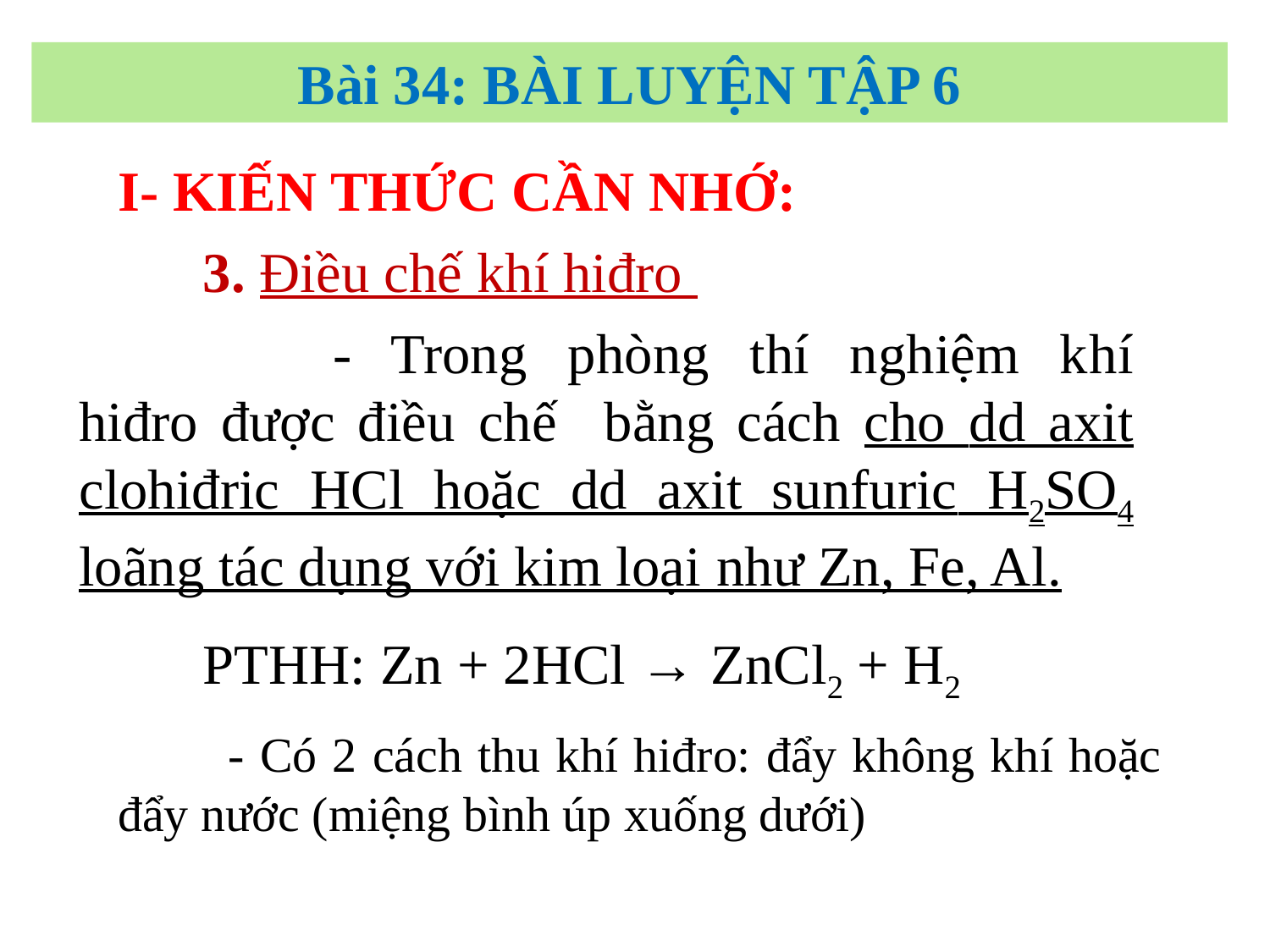

Bài 34: BÀI LUYỆN TẬP 6
I- KIẾN THỨC CẦN NHỚ:

	3. Điều chế khí hiđro

		- Trong phòng thí nghiệm khí hiđro được điều chế  bằng cách cho dd axit clohiđric HCl hoặc dd axit sunfuric H2SO4 loãng tác dụng với kim loại như Zn, Fe, Al.

PTHH: Zn + 2HCl → ZnCl2 + H2
	- Có 2 cách thu khí hiđro: đẩy không khí hoặc đẩy nước (miệng bình úp xuống dưới)